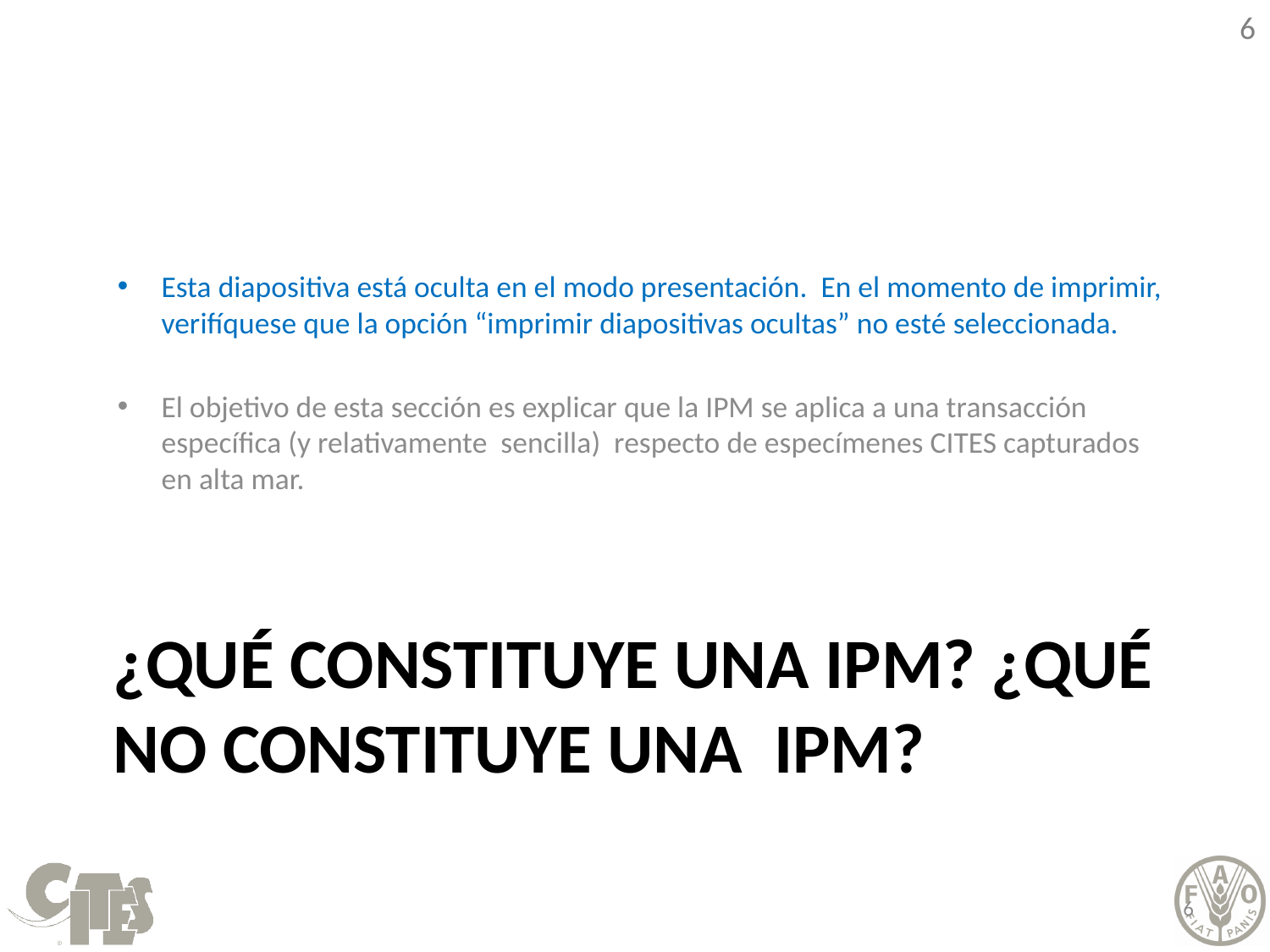

Esta diapositiva está oculta en el modo presentación.  En el momento de imprimir, verifíquese que la opción “imprimir diapositivas ocultas” no esté seleccionada.

El objetivo de esta sección es explicar que la IPM se aplica a una transacción específica (y relativamente  sencilla)  respecto de especímenes CITES capturados en alta mar.
# ¿Qué constituye una IPM? ¿QUÉ no constituye una  IPM?
6